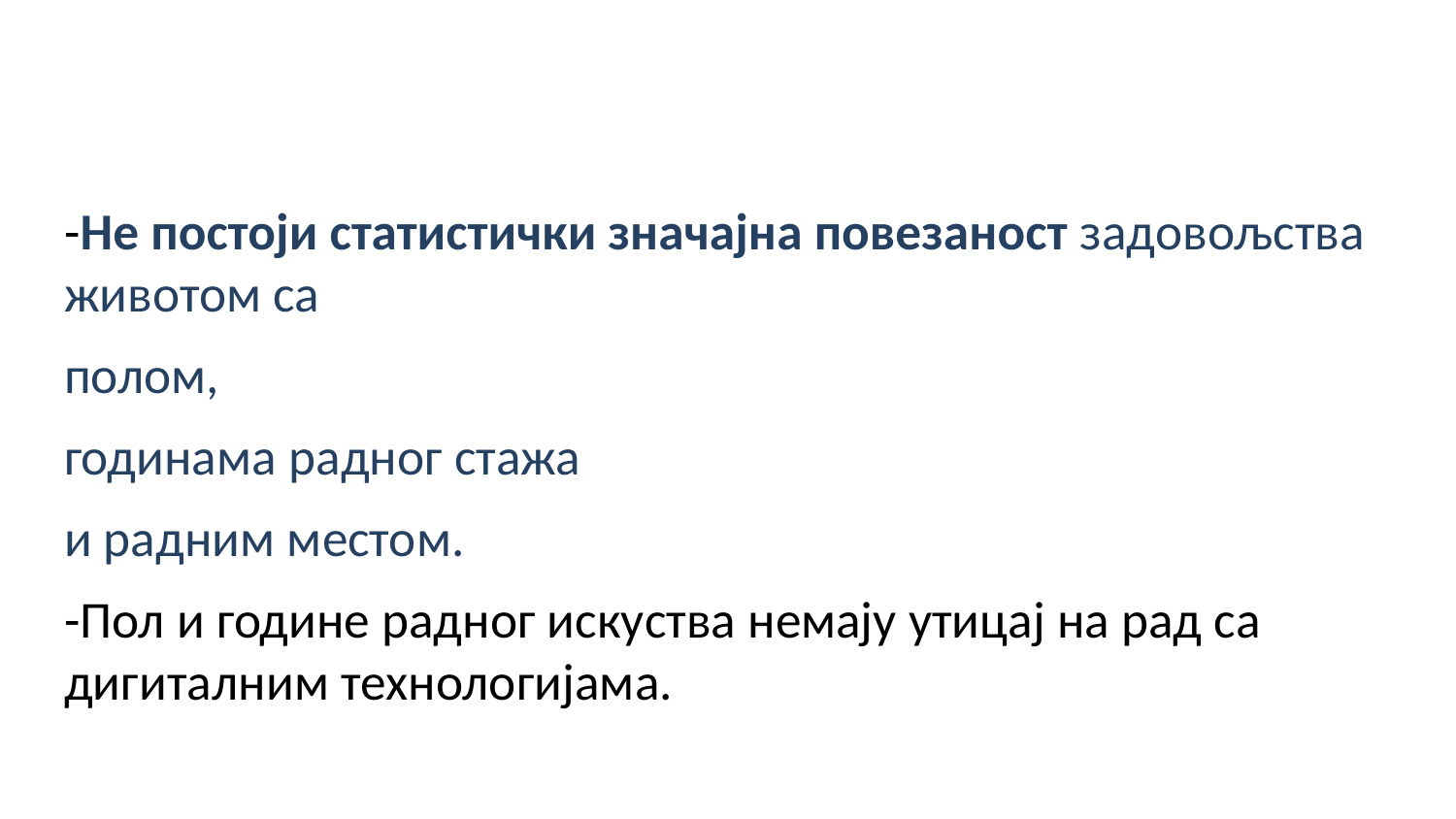

-Не постоји статистички значајна повезаност задовољства животом са
полом,
годинама радног стажа
и радним местом.
-Пол и године радног искуства немају утицај на рад са дигиталним технологијама.